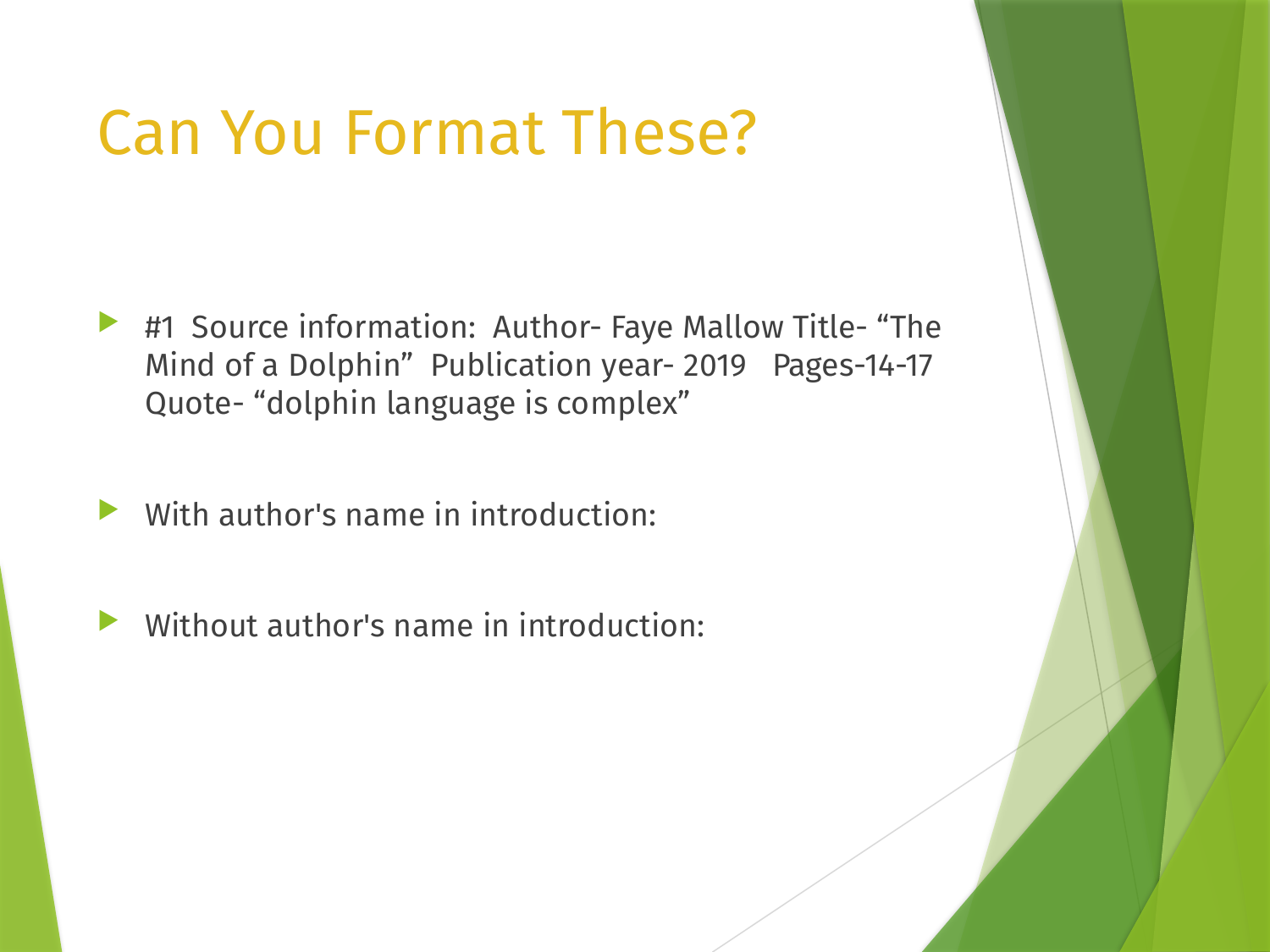

# Can You Format These?
#1  Source information:  Author- Faye Mallow Title- “The Mind of a Dolphin”  Publication year- 2019   Pages-14-17 Quote- “dolphin language is complex”

With author's name in introduction:

Without author's name in introduction: